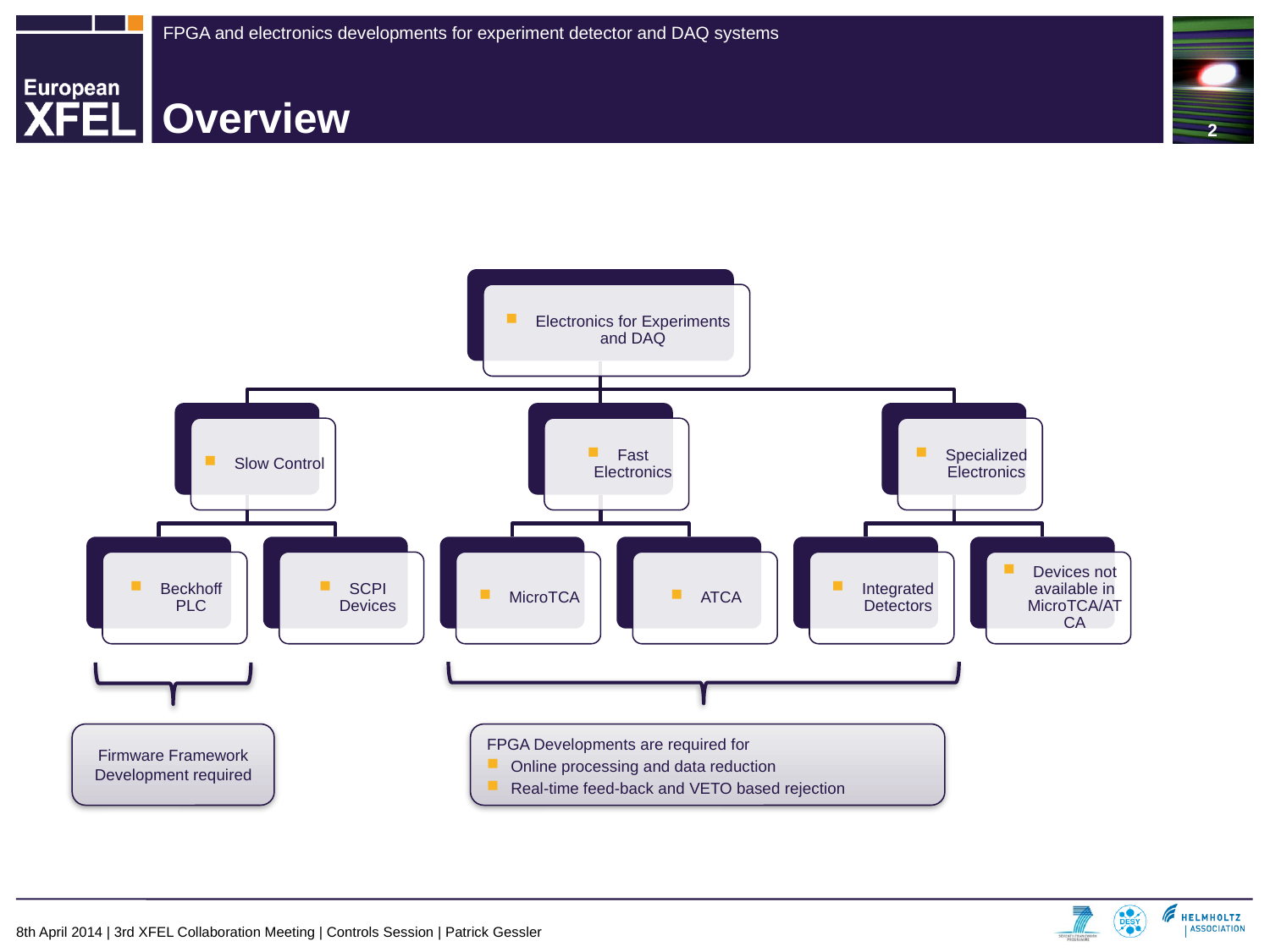

2
# Overview
Electronics for Experiments and DAQ
Slow Control
Beckhoff PLC
SCPI Devices
Fast Electronics
MicroTCA
ATCA
Specialized Electronics
Integrated Detectors
Devices not available in MicroTCA/ATCA

Firmware Framework Development required
FPGA Developments are required for
Online processing and data reduction
Real-time feed-back and VETO based rejection
8th April 2014 | 3rd XFEL Collaboration Meeting | Controls Session | Patrick Gessler